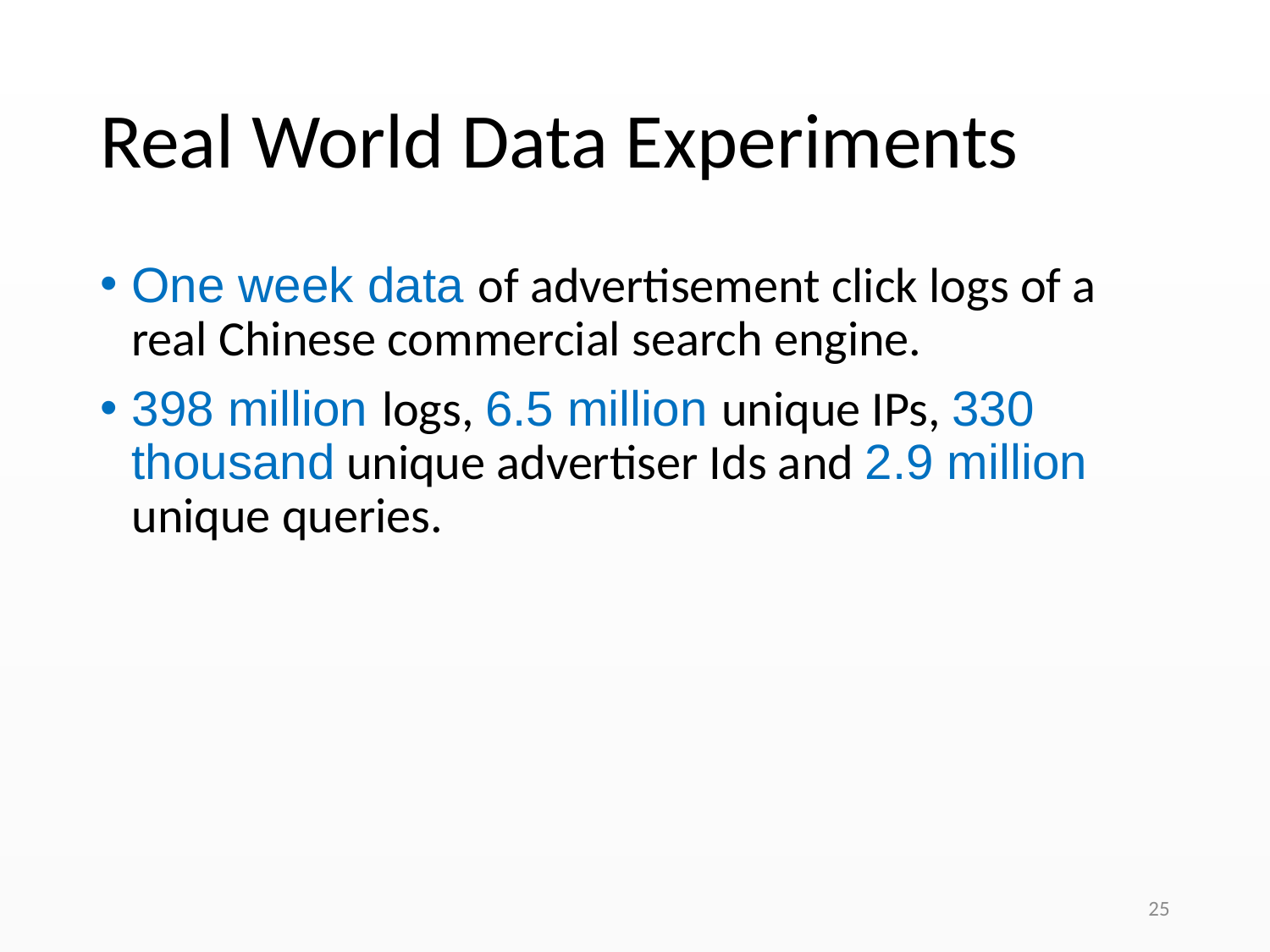

# Real World Data Experiments
One week data of advertisement click logs of a real Chinese commercial search engine.
398 million logs, 6.5 million unique IPs, 330 thousand unique advertiser Ids and 2.9 million unique queries.
25